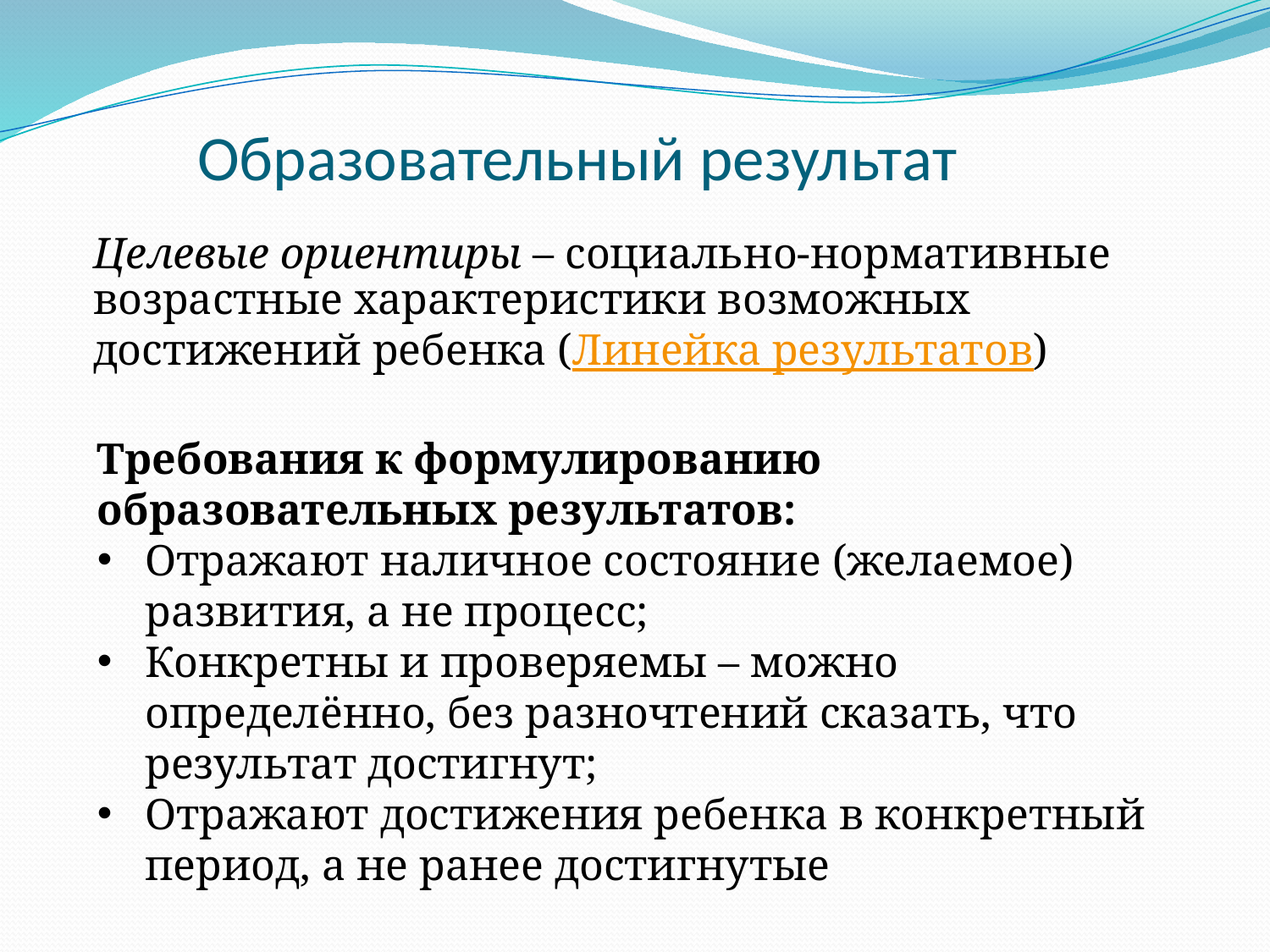

Образовательный результат
Целевые ориентиры – социально-нормативные возрастные характеристики возможных достижений ребенка (Линейка результатов)
Требования к формулированию образовательных результатов:
Отражают наличное состояние (желаемое) развития, а не процесс;
Конкретны и проверяемы – можно определённо, без разночтений сказать, что результат достигнут;
Отражают достижения ребенка в конкретный период, а не ранее достигнутые